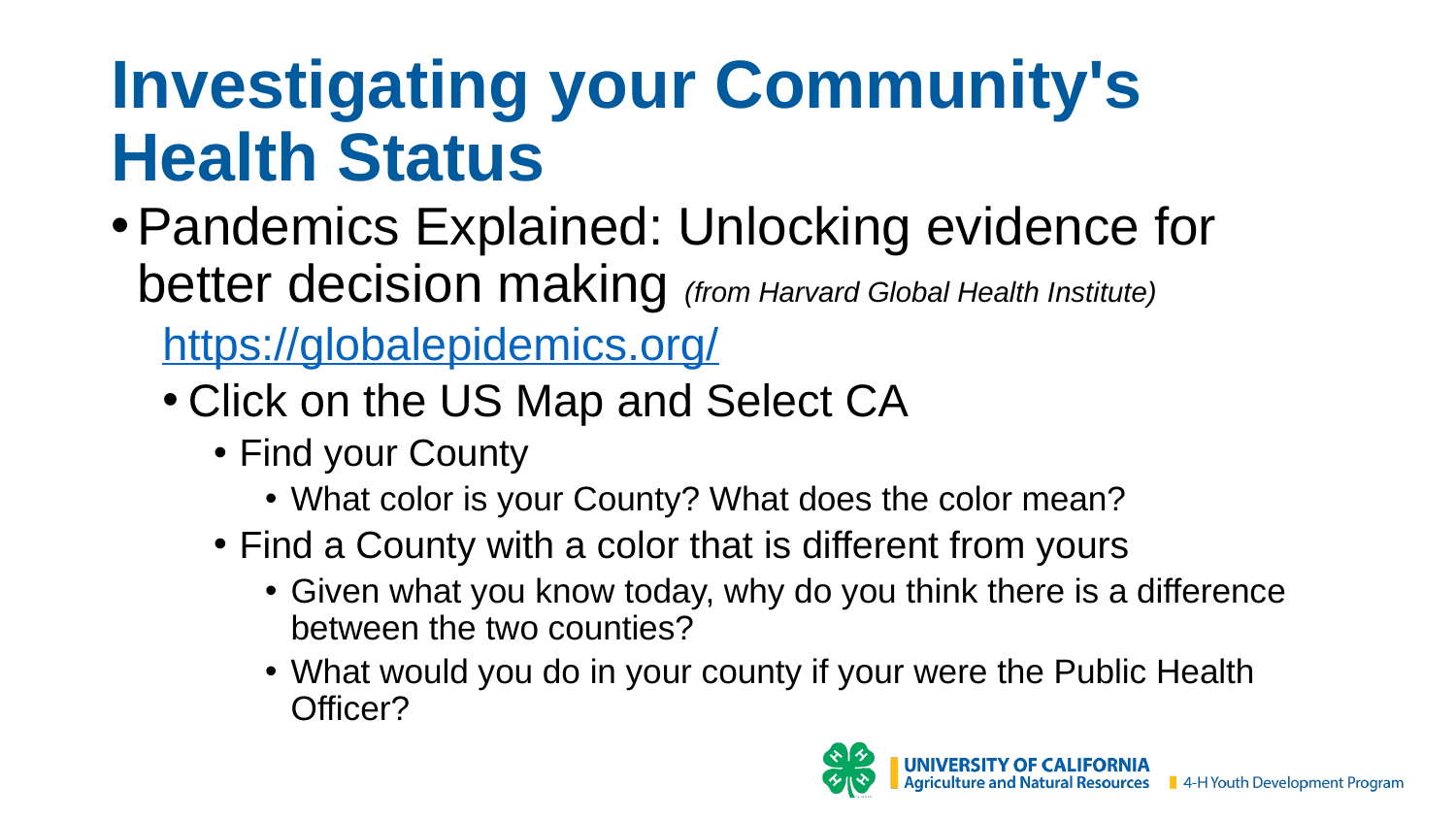

# Investigating your Community's Health Status
Pandemics Explained: Unlocking evidence for better decision making (from Harvard Global Health Institute)
https://globalepidemics.org/
Click on the US Map and Select CA
Find your County
What color is your County? What does the color mean?
Find a County with a color that is different from yours
Given what you know today, why do you think there is a difference between the two counties?
What would you do in your county if your were the Public Health Officer?